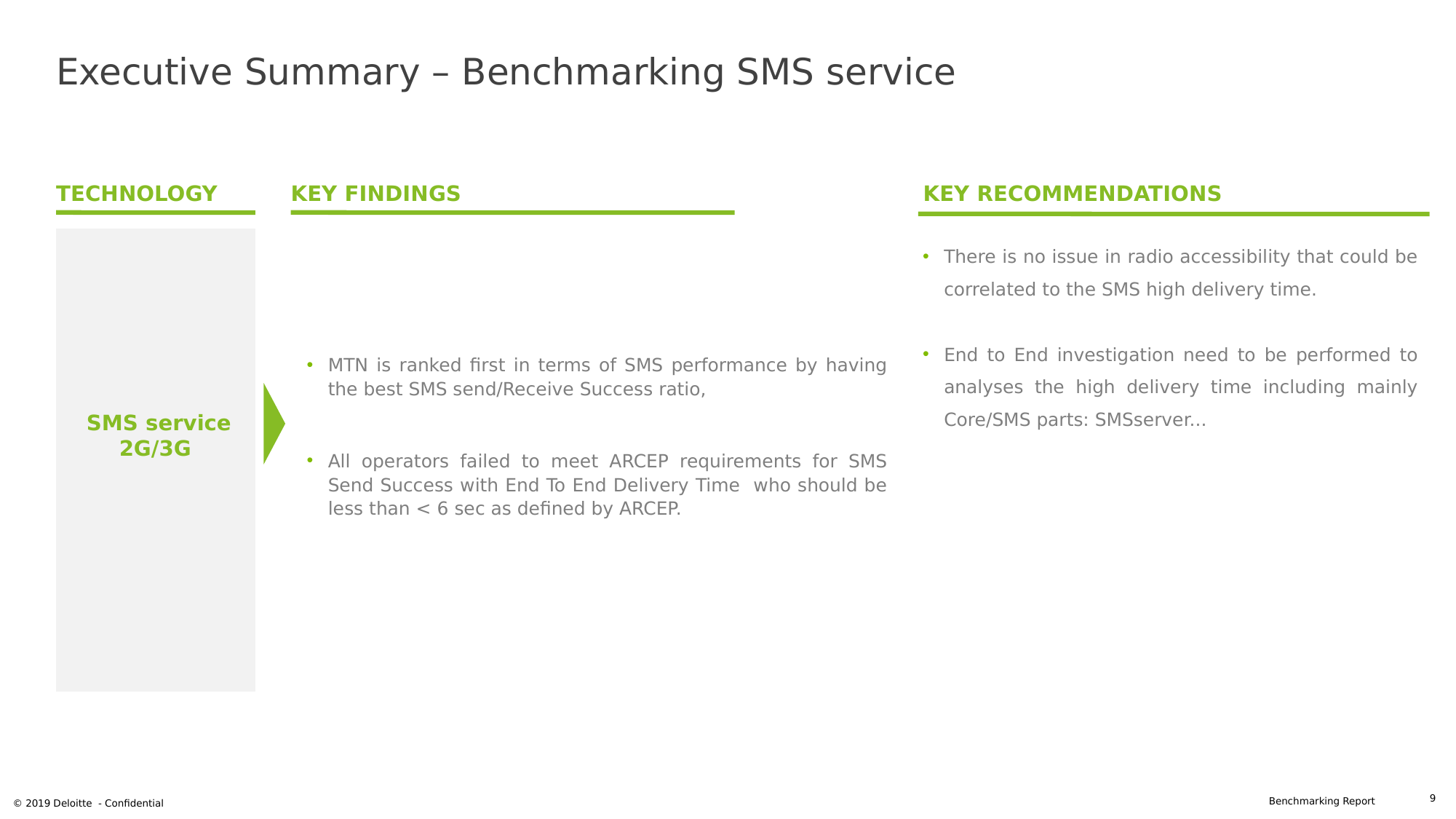

# Executive Summary – Benchmarking SMS service
TECHNOLOGY
KEY RECOMMENDATIONS
KEY FINDINGS
SMS service 2G/3G

There is no issue in radio accessibility that could be correlated to the SMS high delivery time.

End to End investigation need to be performed to analyses the high delivery time including mainly Core/SMS parts: SMSserver...

MTN is ranked first in terms of SMS performance by having the best SMS send/Receive Success ratio,

All operators failed to meet ARCEP requirements for SMS Send Success with End To End Delivery Time  who should be less than < 6 sec as defined by ARCEP.

9
© 2019 Deloitte  - Confidential